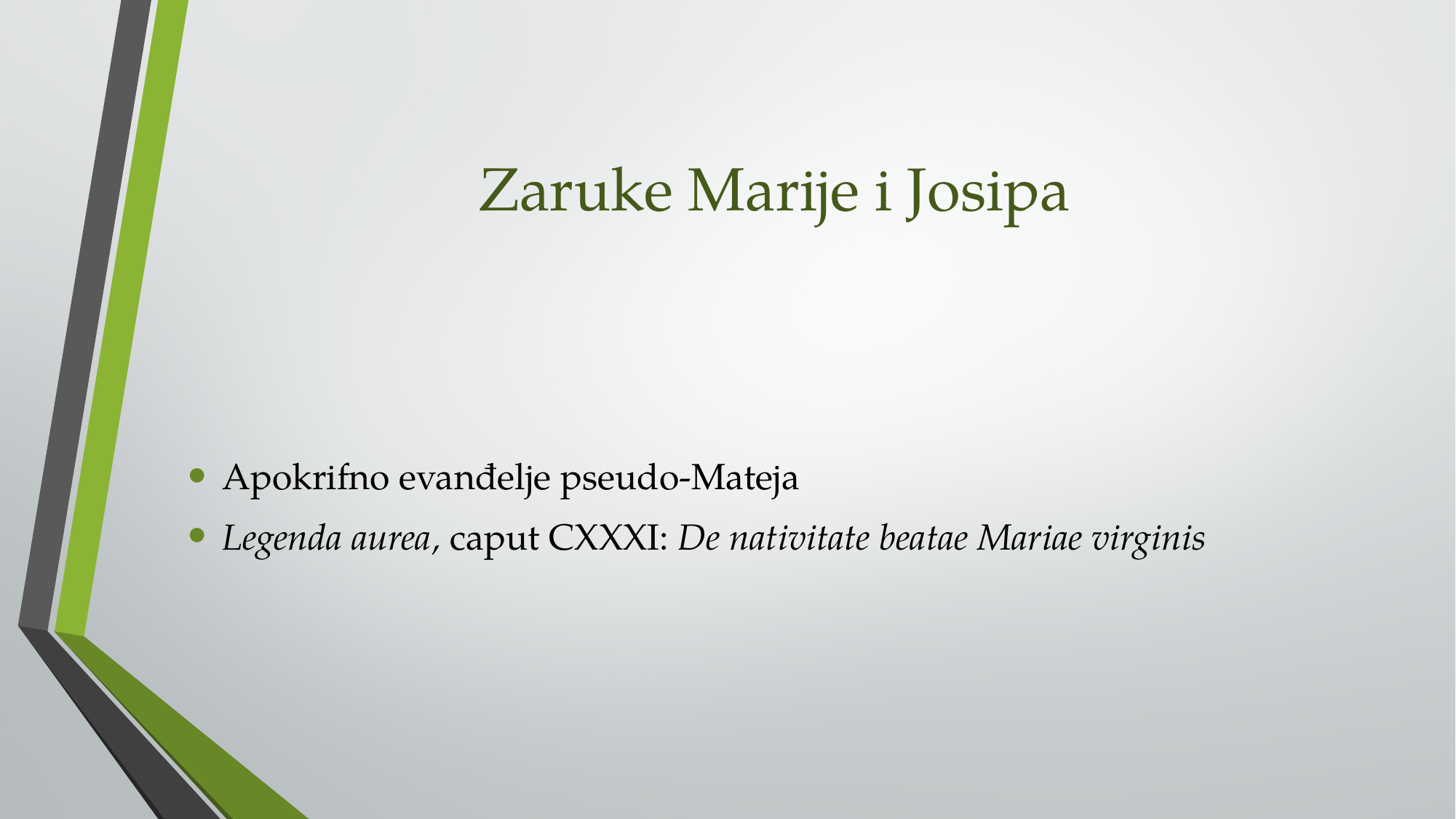

# Zaruke Marije i Josipa
Apokrifno evanđelje pseudo-Mateja
Legenda aurea, caput CXXXI: De nativitate beatae Mariae virginis